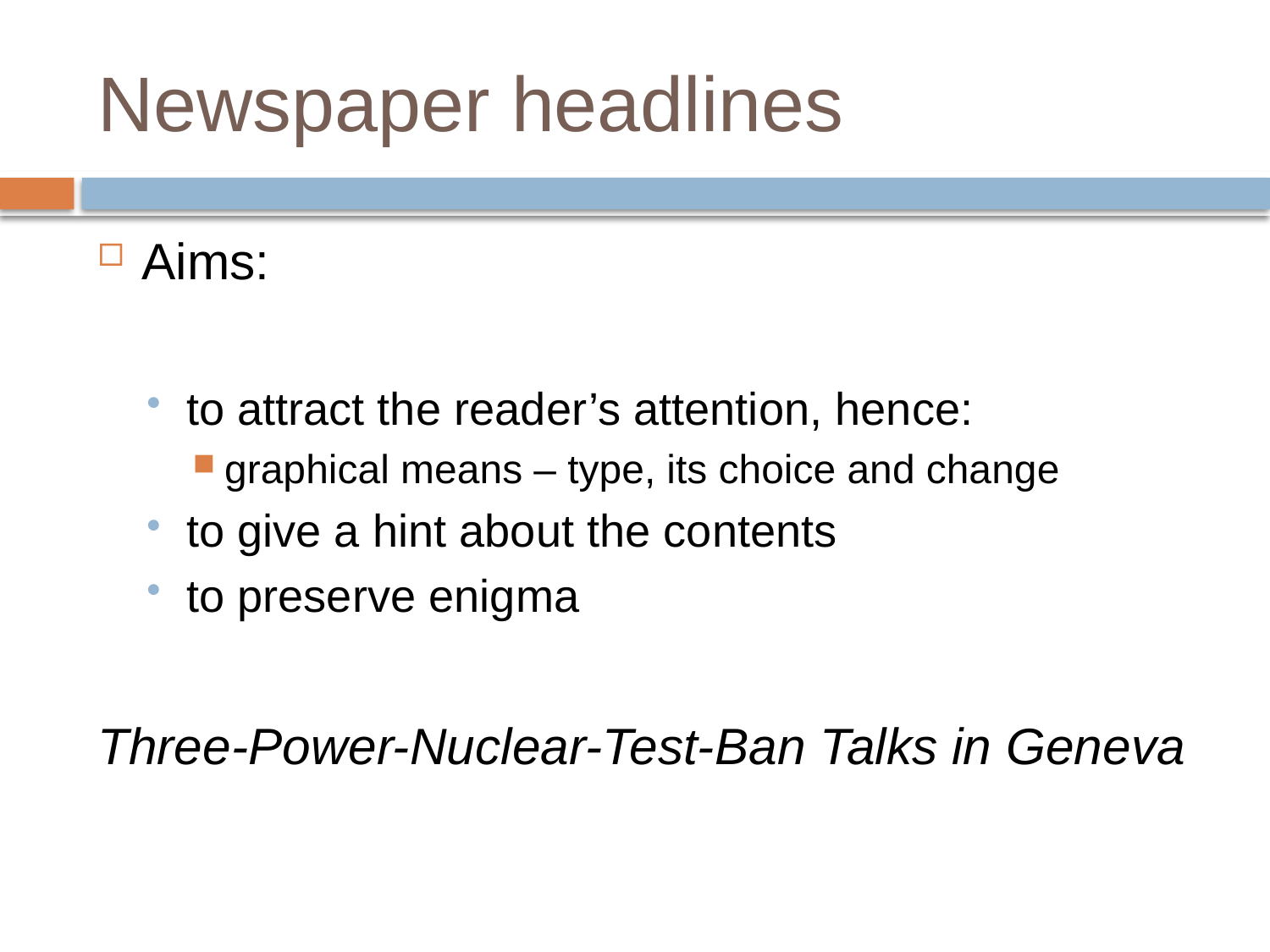

# Newspaper headlines
Aims:

to attract the reader’s attention, hence:
graphical means – type, its choice and change
to give a hint about the contents
to preserve enigma

Three-Power-Nuclear-Test-Ban Talks in Geneva